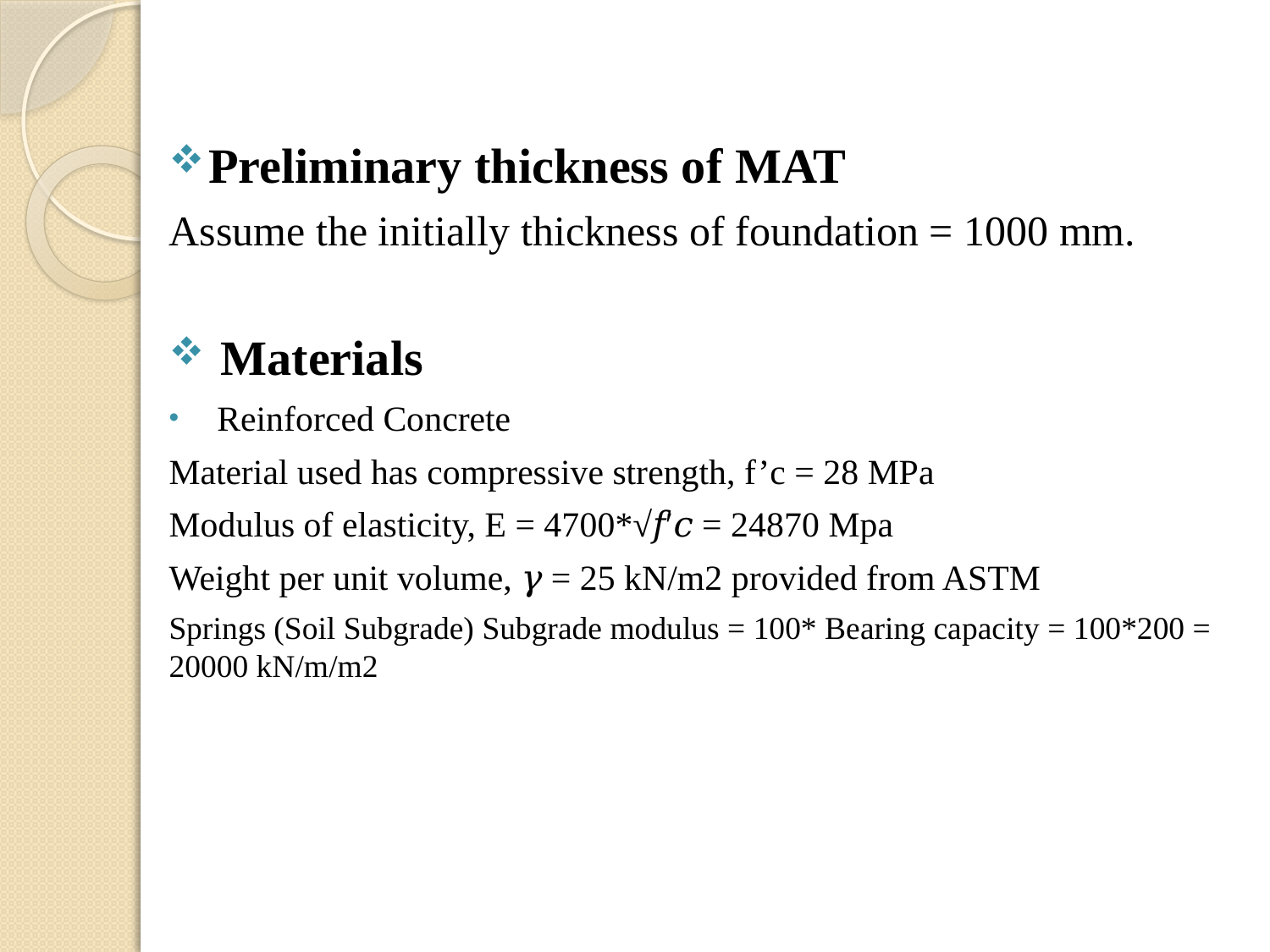

Preliminary thickness of MAT
Assume the initially thickness of foundation = 1000 mm.

 Materials
 Reinforced Concrete
Material used has compressive strength, f’c = 28 MPa
Modulus of elasticity, E = 4700*√𝑓′𝑐 = 24870 Mpa
Weight per unit volume, 𝛾 = 25 kN/m2 provided from ASTM
Springs (Soil Subgrade) Subgrade modulus = 100* Bearing capacity = 100*200 = 20000 kN/m/m2